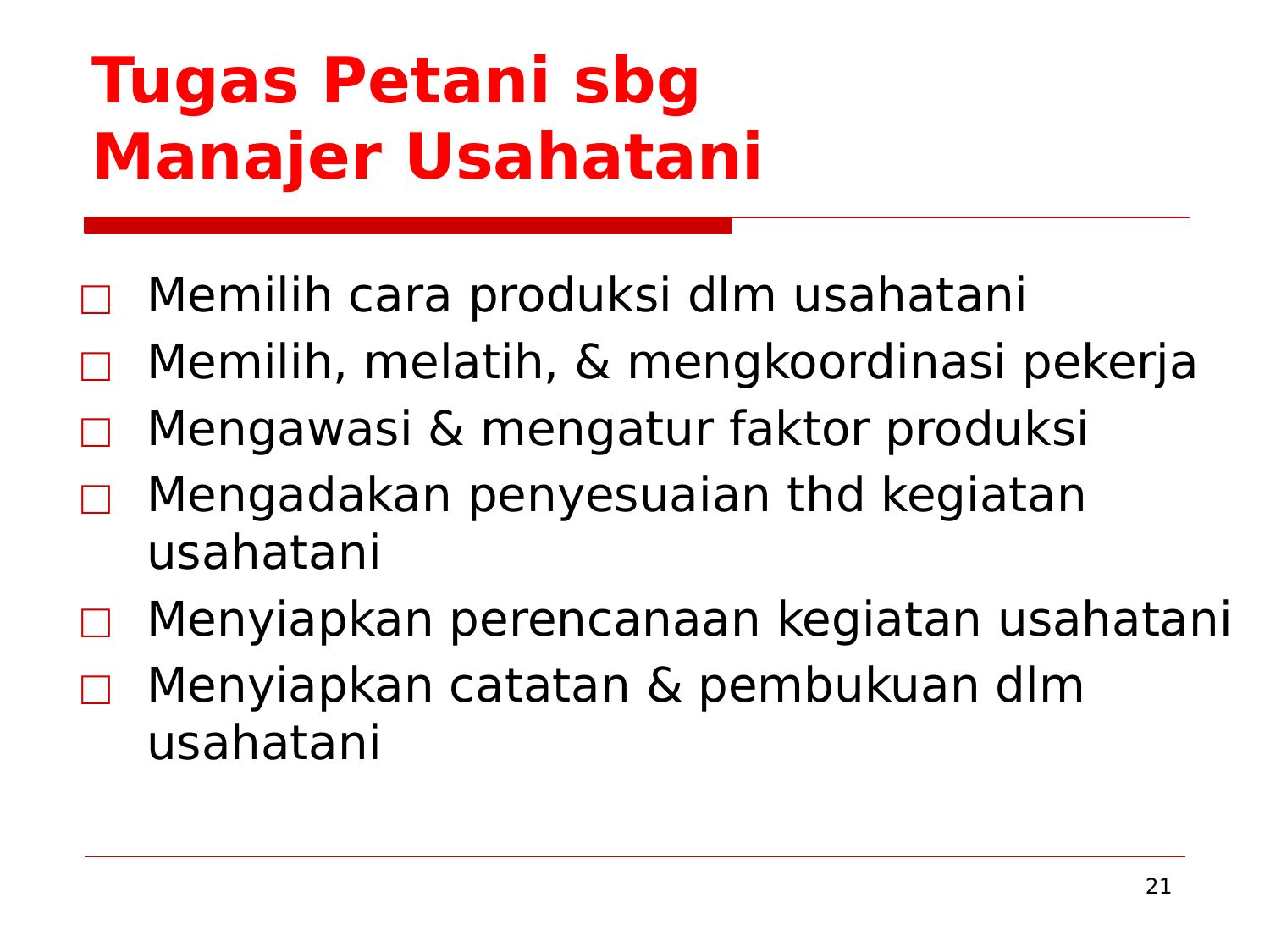

# Tugas Petani sbg Manajer Usahatani
Memilih cara produksi dlm usahatani
Memilih, melatih, & mengkoordinasi pekerja
Mengawasi & mengatur faktor produksi
Mengadakan penyesuaian thd kegiatan usahatani
Menyiapkan perencanaan kegiatan usahatani
Menyiapkan catatan & pembukuan dlm usahatani
21